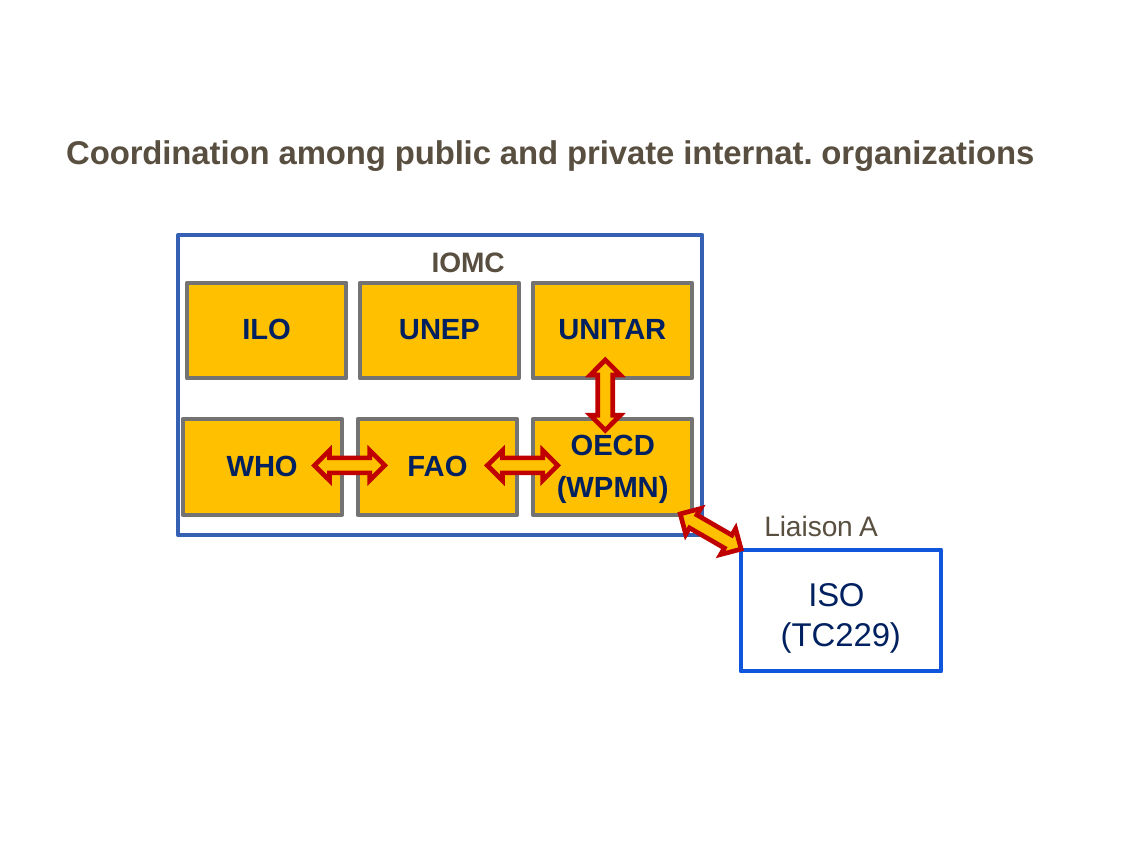

Coordination among public and private internat. organizations

IOMC
ILO
UNEP
UNITAR
WHO
FAO
OECD
(WPMN)

Liaison A

ISO
(TC229)